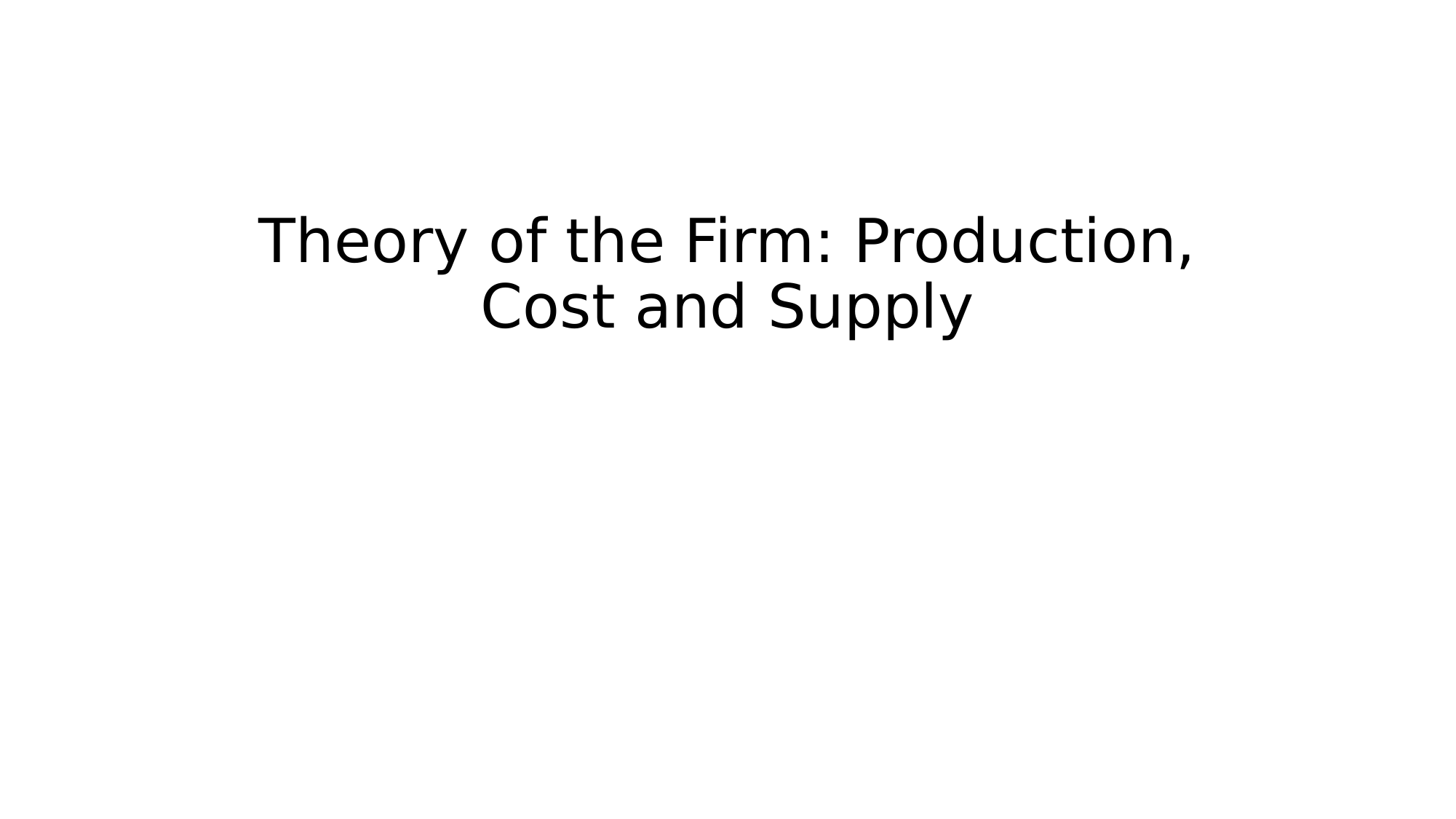

# Theory of the Firm: Production, Cost and Supply